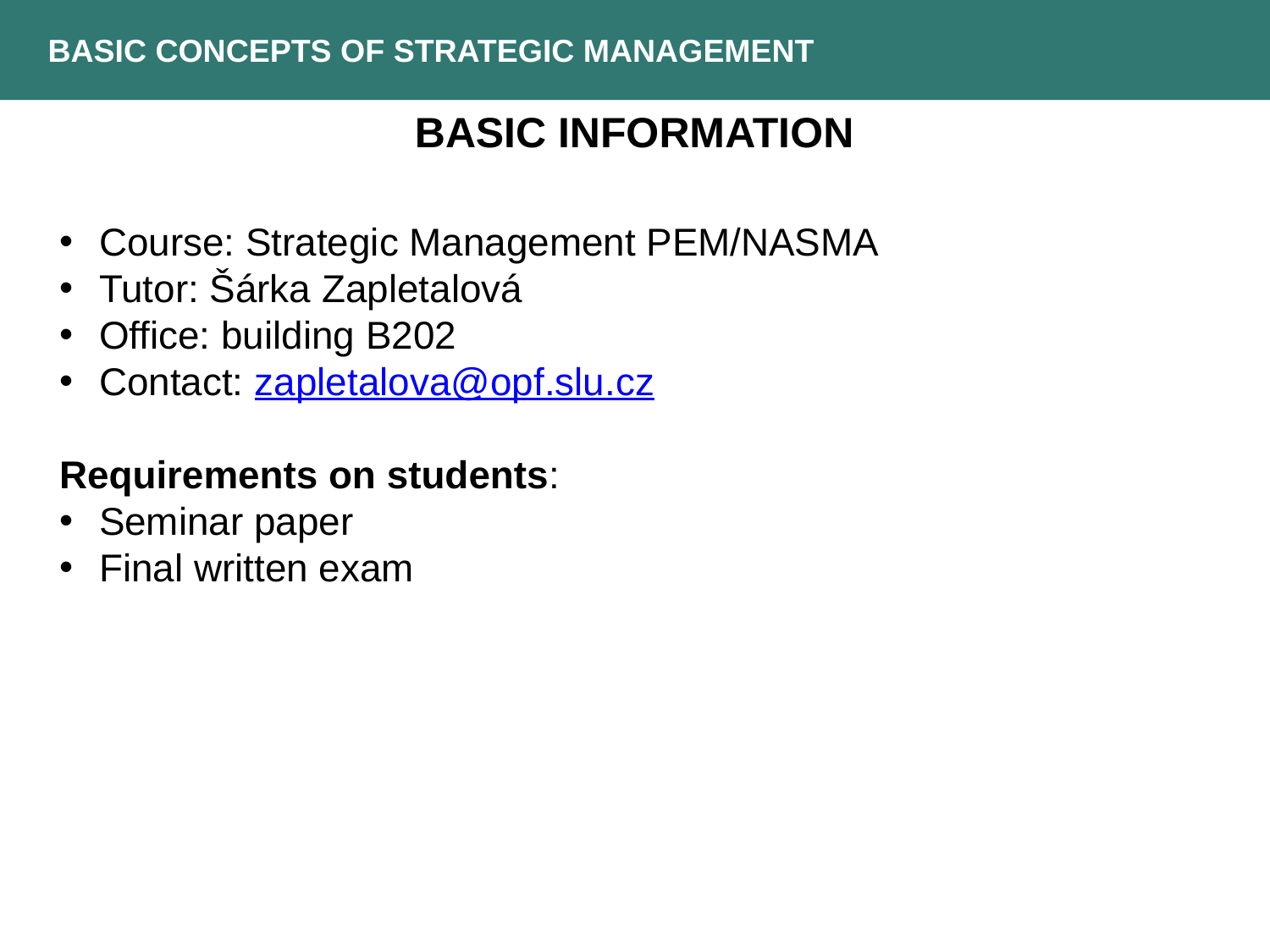

BASIC CONCEPTS OF STRATEGIC MANAGEMENT
Basic information

Course: Strategic Management PEM/NASMA
Tutor: Šárka Zapletalová
Office: building B202
Contact: zapletalova@opf.slu.cz

Requirements on students:
Seminar paper
Final written exam